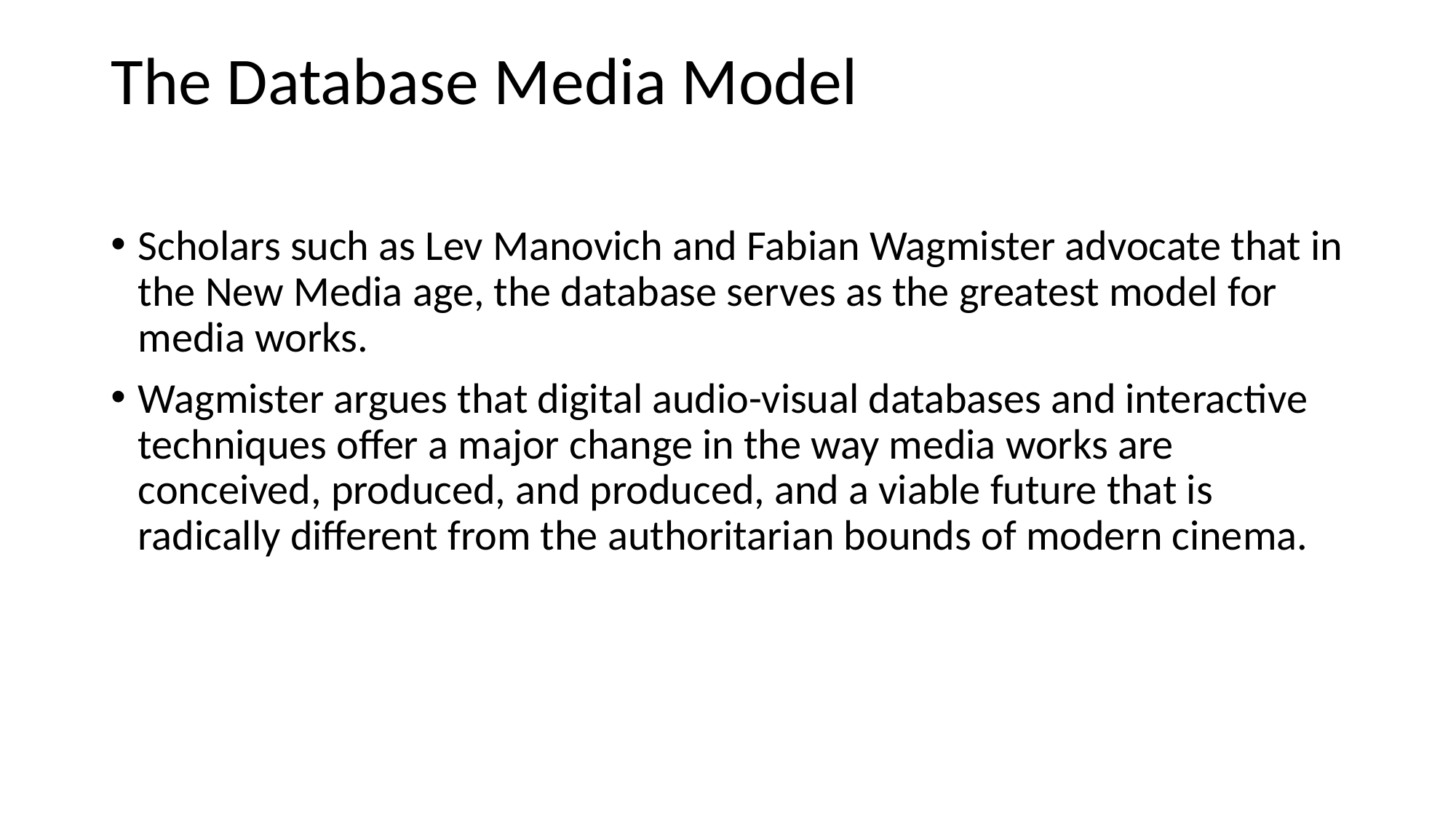

# The Database Media Model
Scholars such as Lev Manovich and Fabian Wagmister advocate that in the New Media age, the database serves as the greatest model for media works.
Wagmister argues that digital audio-visual databases and interactive techniques offer a major change in the way media works are conceived, produced, and produced, and a viable future that is radically different from the authoritarian bounds of modern cinema.